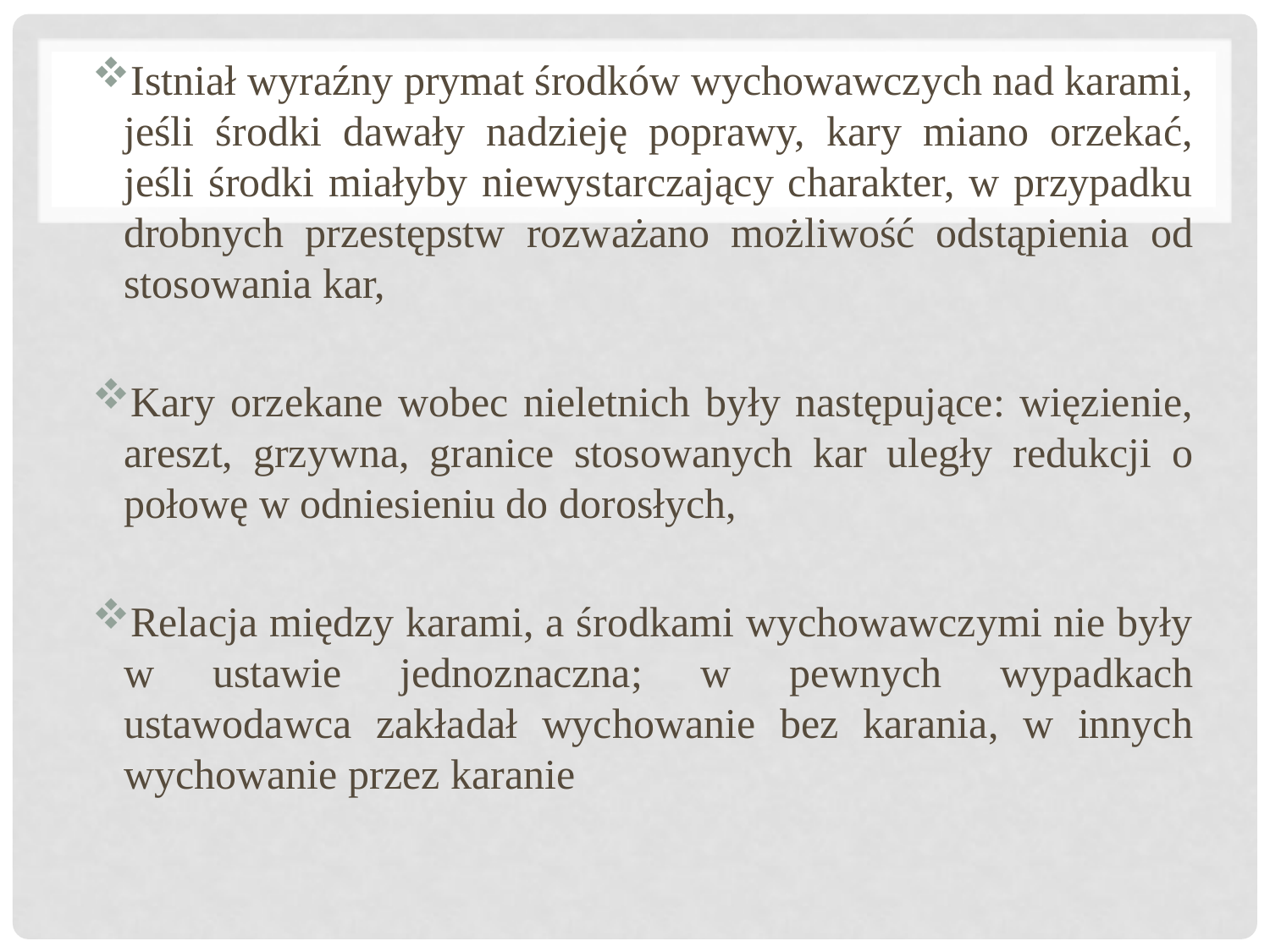

Istniał wyraźny prymat środków wychowawczych nad karami, jeśli środki dawały nadzieję poprawy, kary miano orzekać, jeśli środki miałyby niewystarczający charakter, w przypadku drobnych przestępstw rozważano możliwość odstąpienia od stosowania kar,

Kary orzekane wobec nieletnich były następujące: więzienie, areszt, grzywna, granice stosowanych kar uległy redukcji o połowę w odniesieniu do dorosłych,

Relacja między karami, a środkami wychowawczymi nie były w ustawie jednoznaczna; w pewnych wypadkach ustawodawca zakładał wychowanie bez karania, w innych wychowanie przez karanie